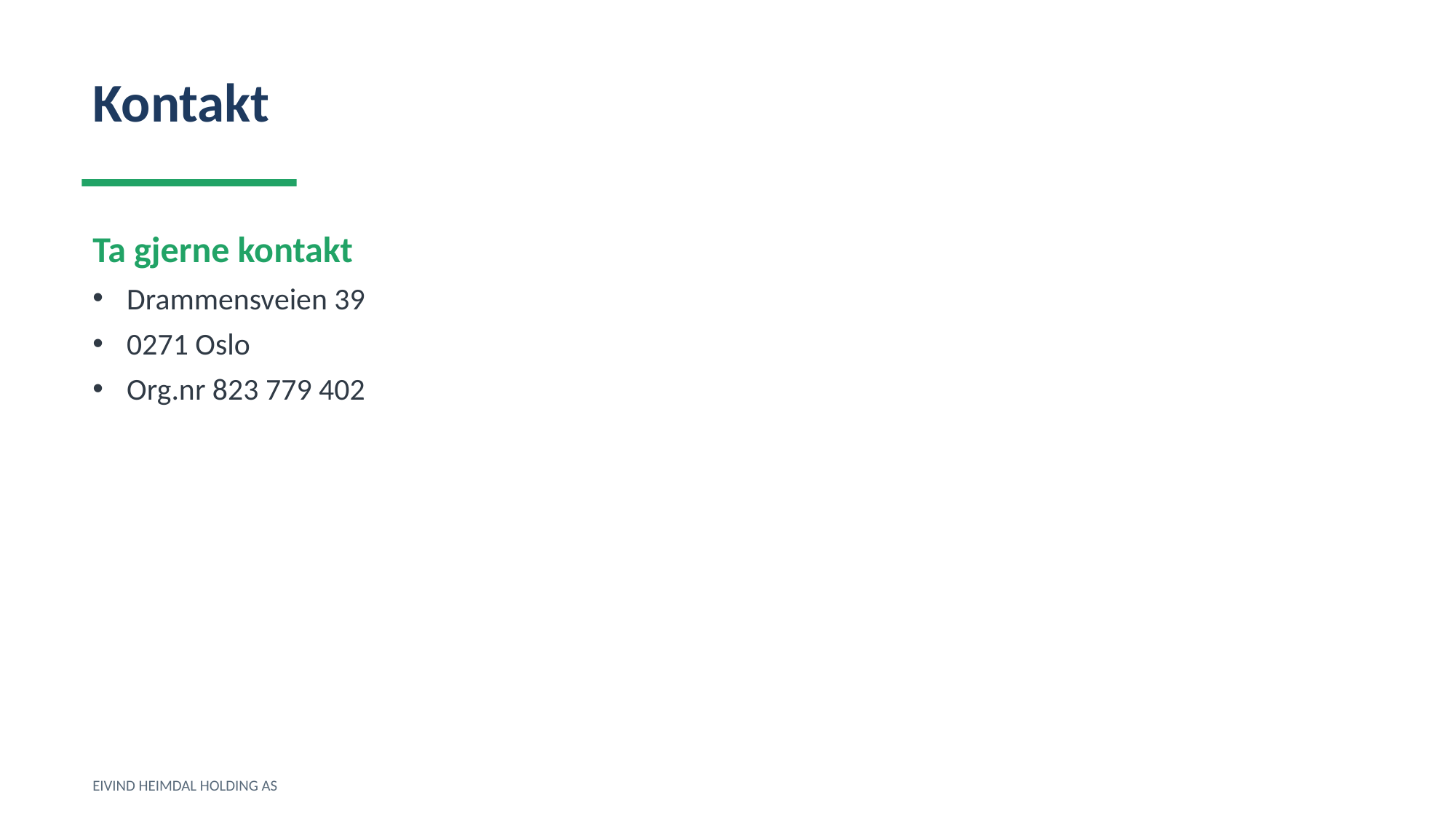

Kontakt

Ta gjerne kontakt
Drammensveien 39
0271 Oslo
Org.nr 823 779 402
EIVIND HEIMDAL HOLDING AS